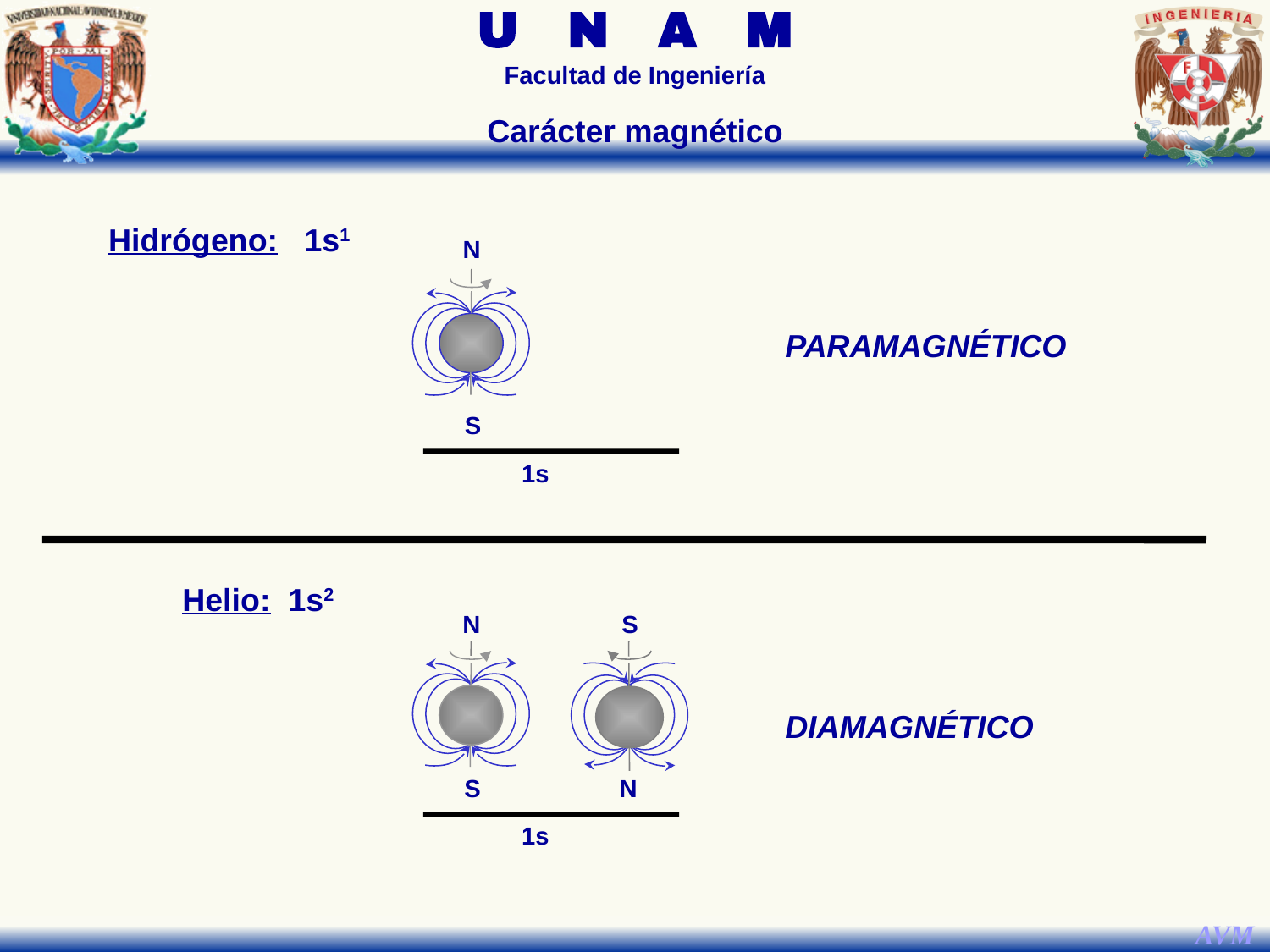

Carácter magnético
Hidrógeno:   1s1
N

S
PARAMAGNÉTICO
1s

Helio:  1s2
N

S
S

N
DIAMAGNÉTICO
1s